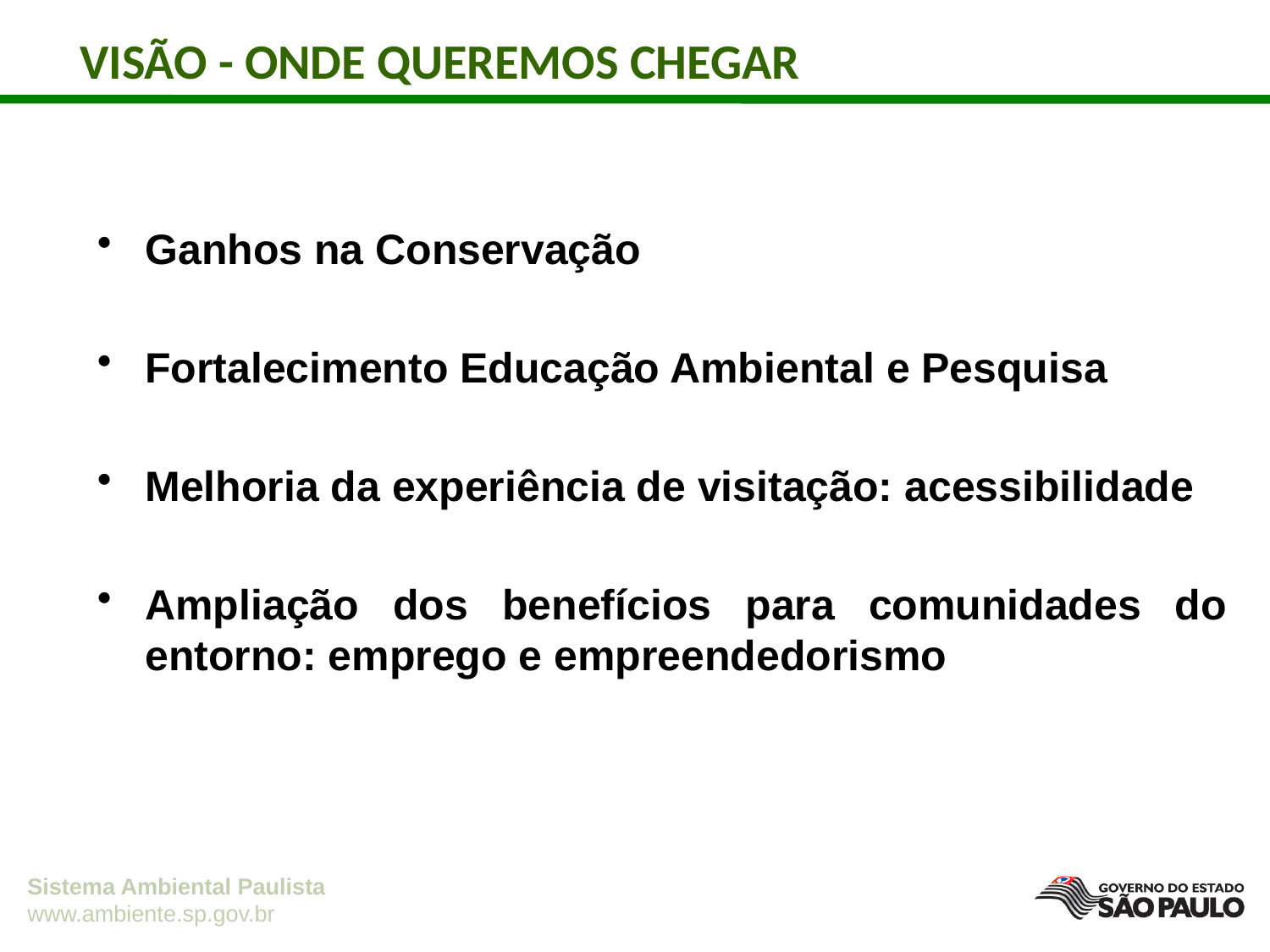

VISÃO - ONDE QUEREMOS CHEGAR
Ganhos na Conservação

Fortalecimento Educação Ambiental e Pesquisa

Melhoria da experiência de visitação: acessibilidade

Ampliação dos benefícios para comunidades do entorno: emprego e empreendedorismo